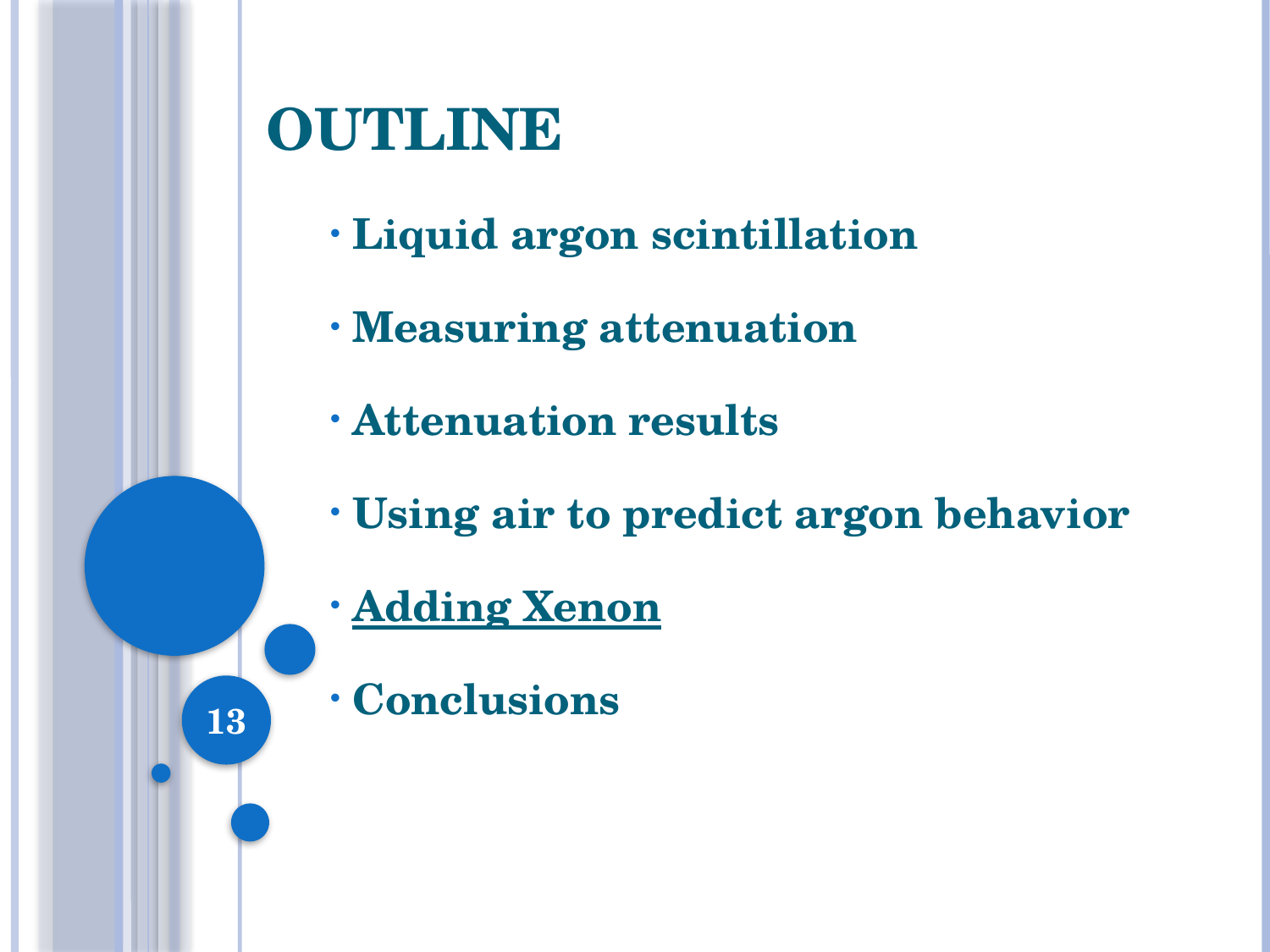

# Outline
 Liquid argon scintillation

 Measuring attenuation

 Attenuation results

 Using air to predict argon behavior

 Adding Xenon

 Conclusions
13